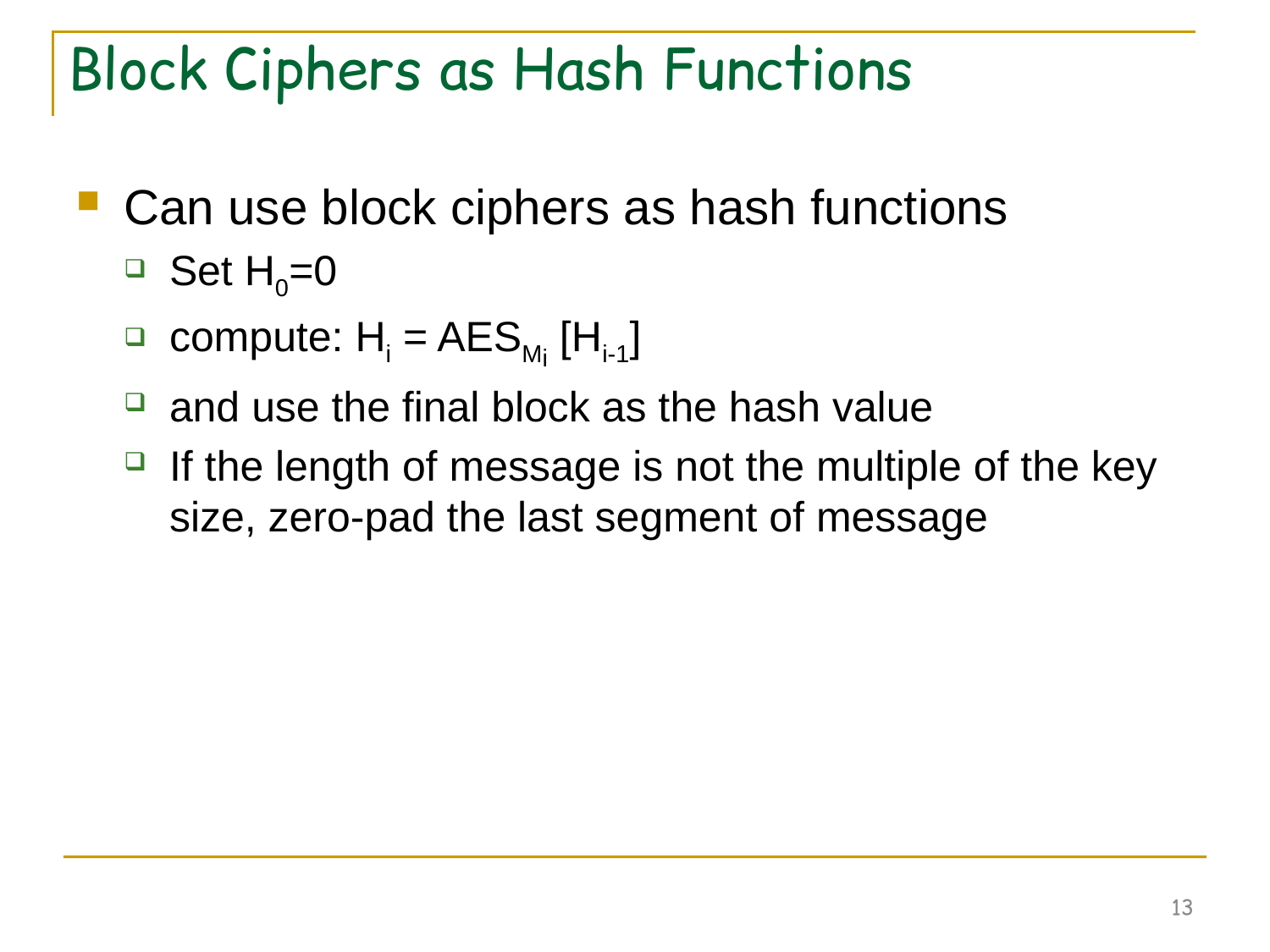

13
# Block Ciphers as Hash Functions
Can use block ciphers as hash functions
Set H0=0
compute: Hi = AESMi [Hi-1]
and use the final block as the hash value
If the length of message is not the multiple of the key size, zero-pad the last segment of message